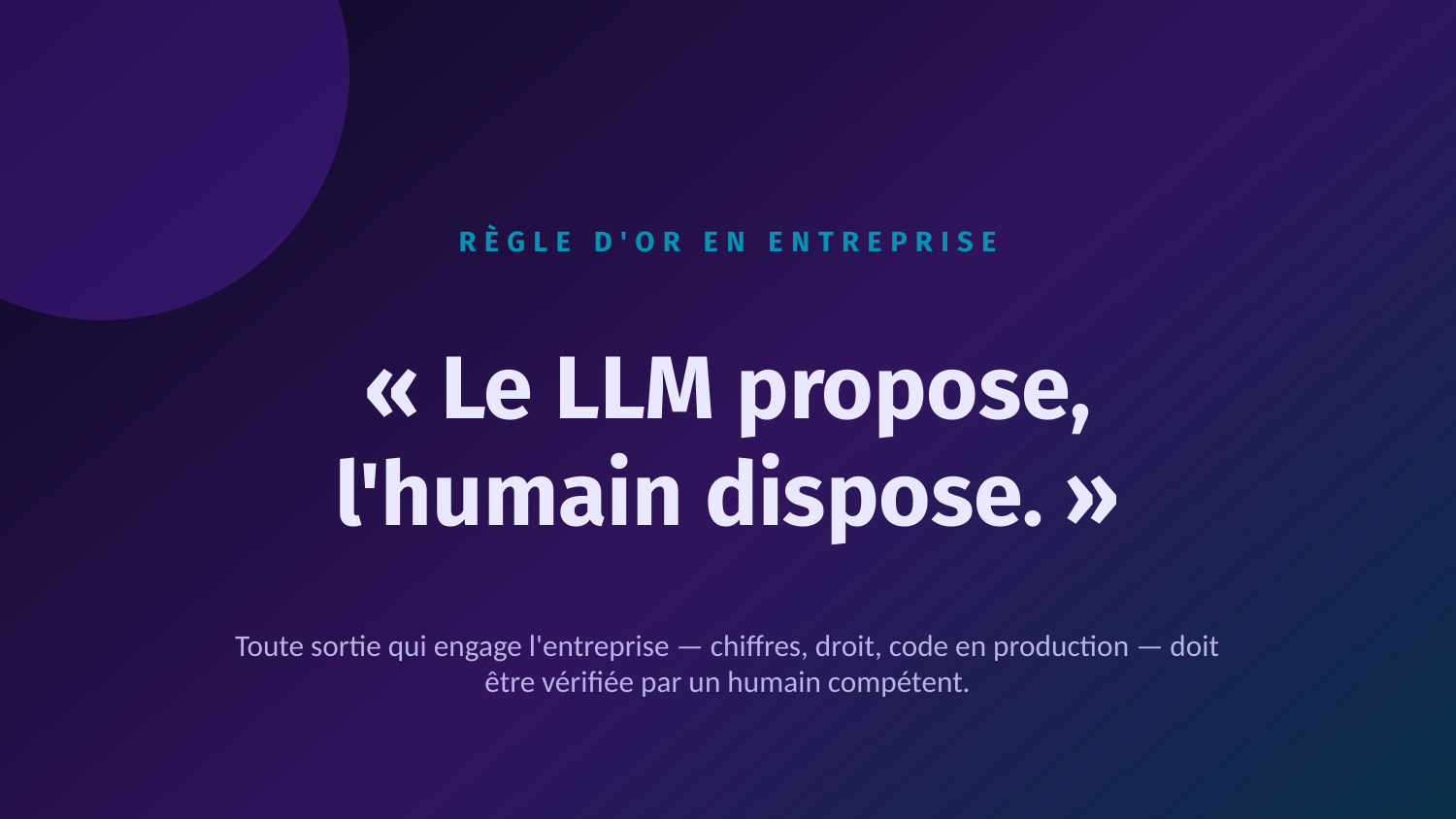

RÈGLE D'OR EN ENTREPRISE
« Le LLM propose,
l'humain dispose. »
Toute sortie qui engage l'entreprise — chiffres, droit, code en production — doit être vérifiée par un humain compétent.